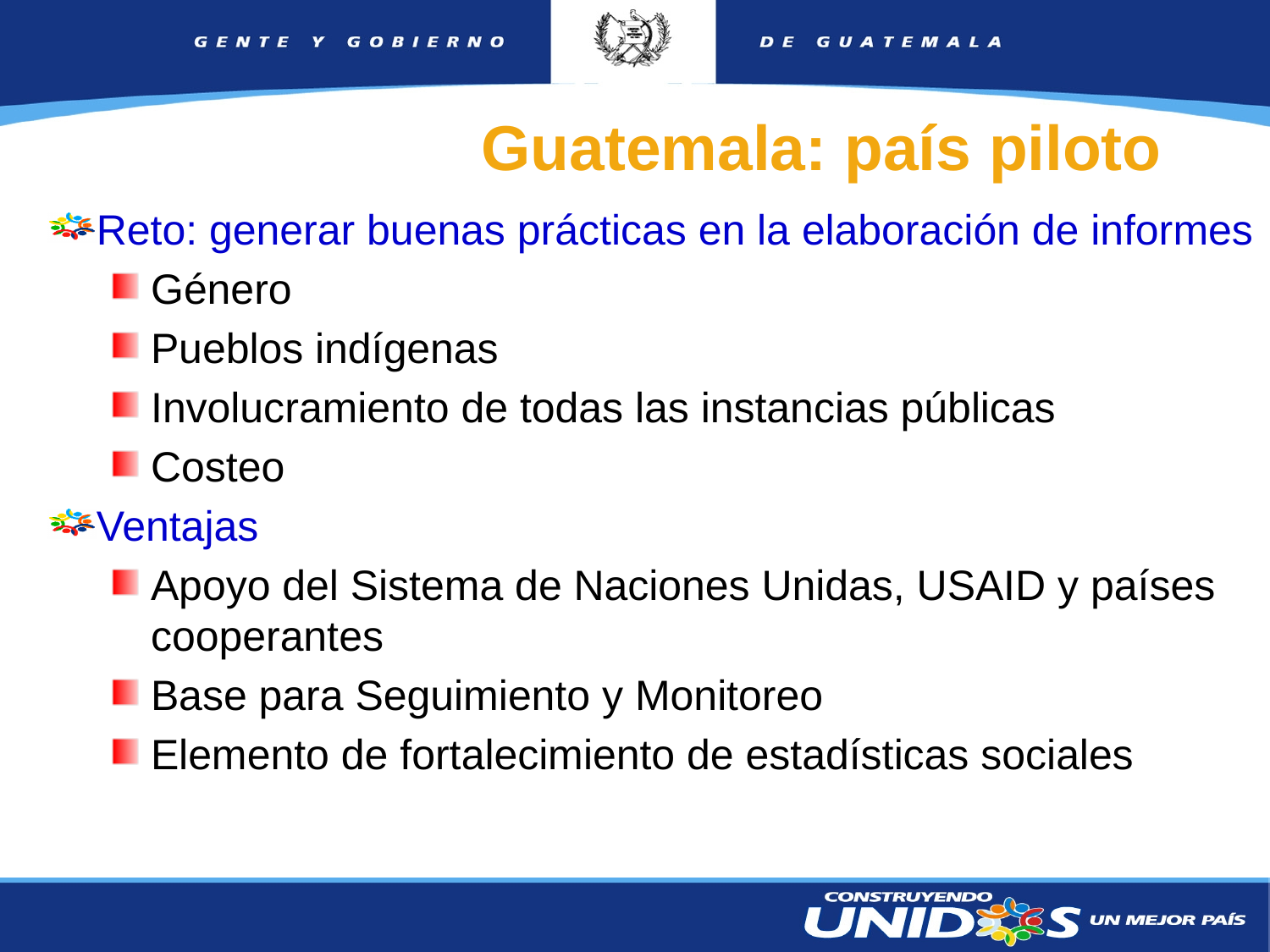

# Guatemala: país piloto
Reto: generar buenas prácticas en la elaboración de informes
Género
Pueblos indígenas
Involucramiento de todas las instancias públicas
Costeo
Ventajas
Apoyo del Sistema de Naciones Unidas, USAID y países cooperantes
Base para Seguimiento y Monitoreo
Elemento de fortalecimiento de estadísticas sociales